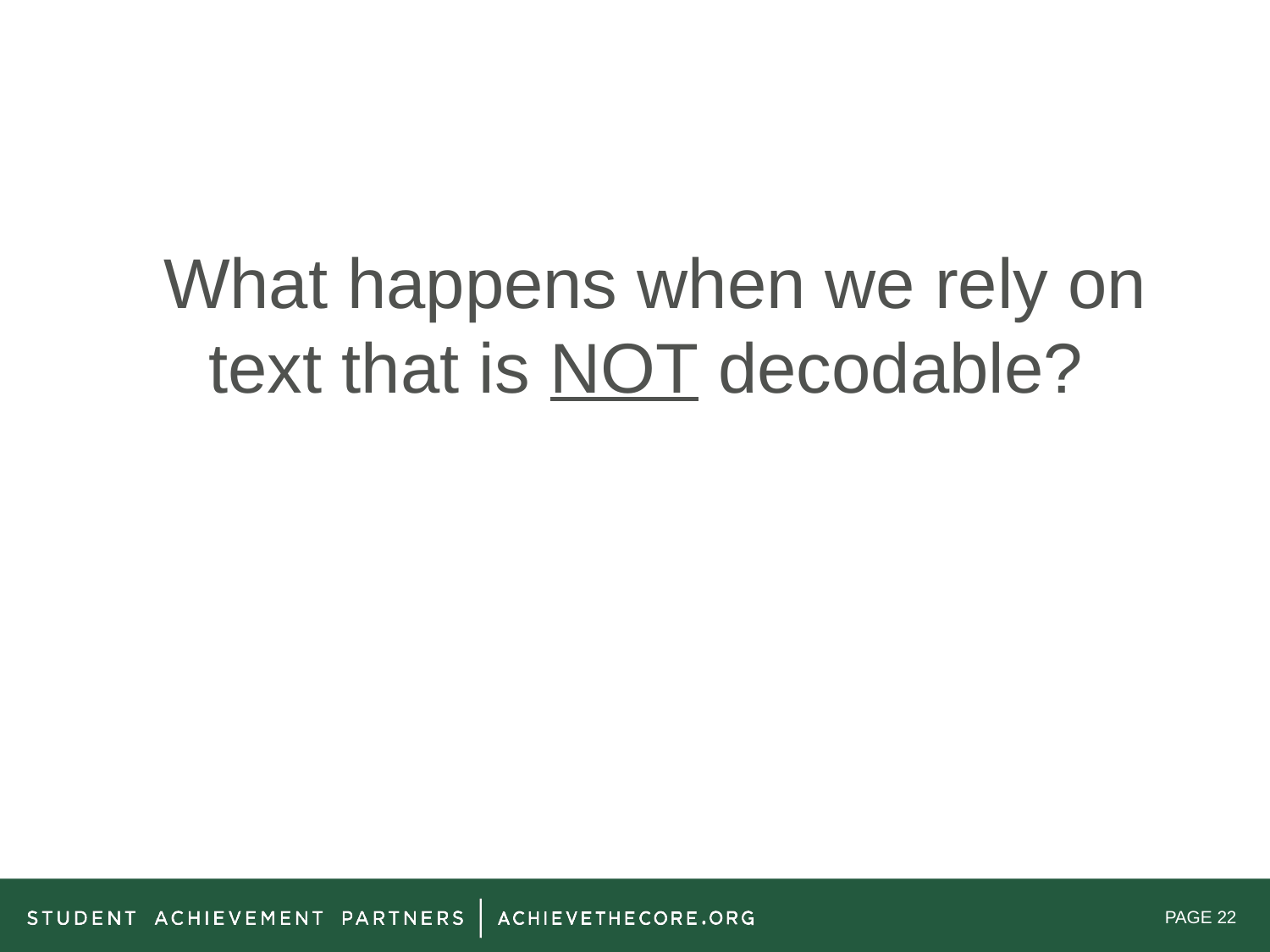

What happens when we rely on text that is NOT decodable?